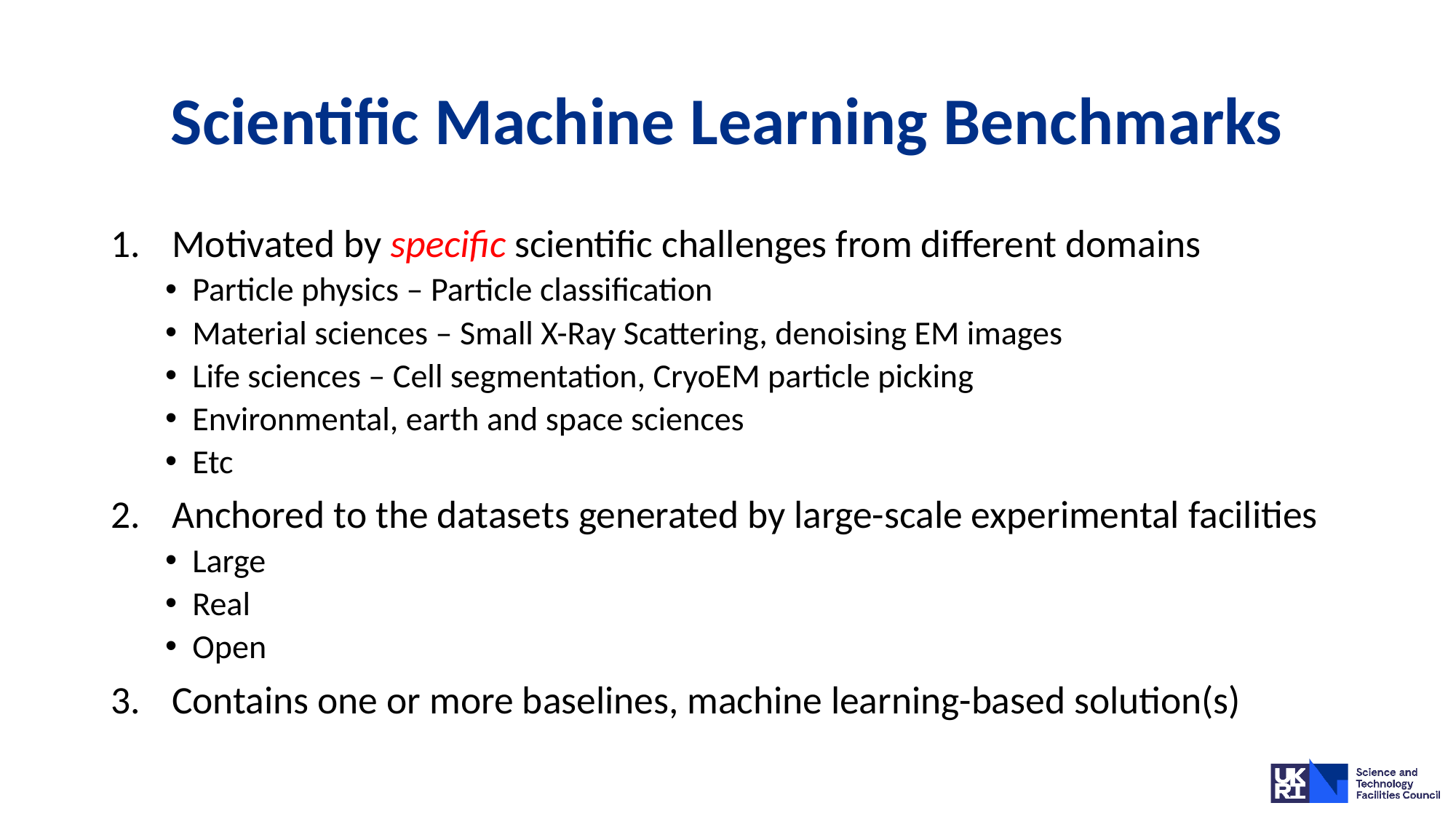

# Scientific Machine Learning Benchmarks
Motivated by specific scientific challenges from different domains
Particle physics – Particle classification
Material sciences – Small X-Ray Scattering, denoising EM images
Life sciences – Cell segmentation, CryoEM particle picking
Environmental, earth and space sciences
Etc
Anchored to the datasets generated by large-scale experimental facilities
Large
Real
Open
Contains one or more baselines, machine learning-based solution(s)